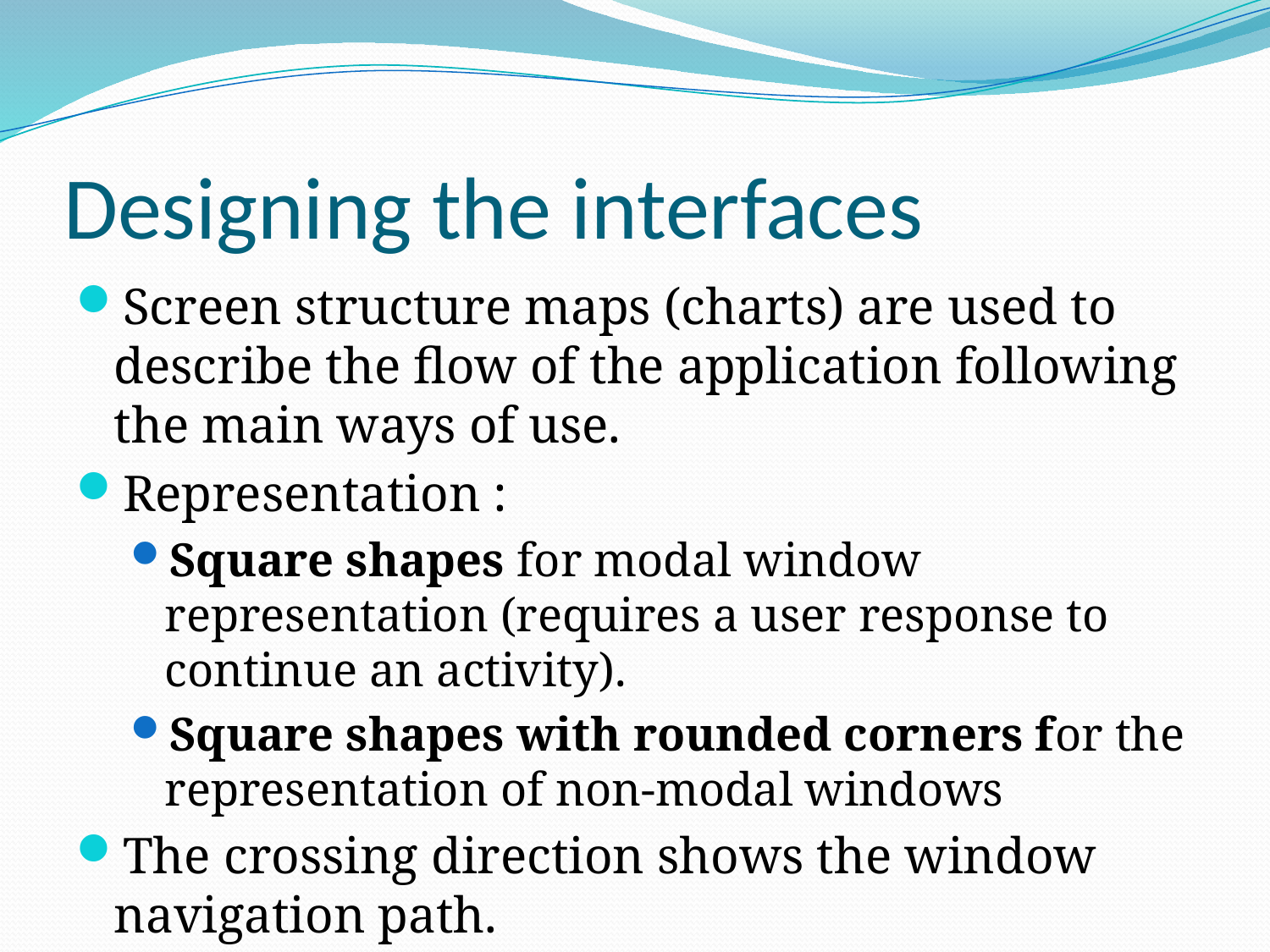

# Designing the interfaces
Screen structure maps (charts) are used to describe the flow of the application following the main ways of use.
Representation :
Square shapes for modal window representation (requires a user response to continue an activity).
Square shapes with rounded corners for the representation of non-modal windows
The crossing direction shows the window navigation path.